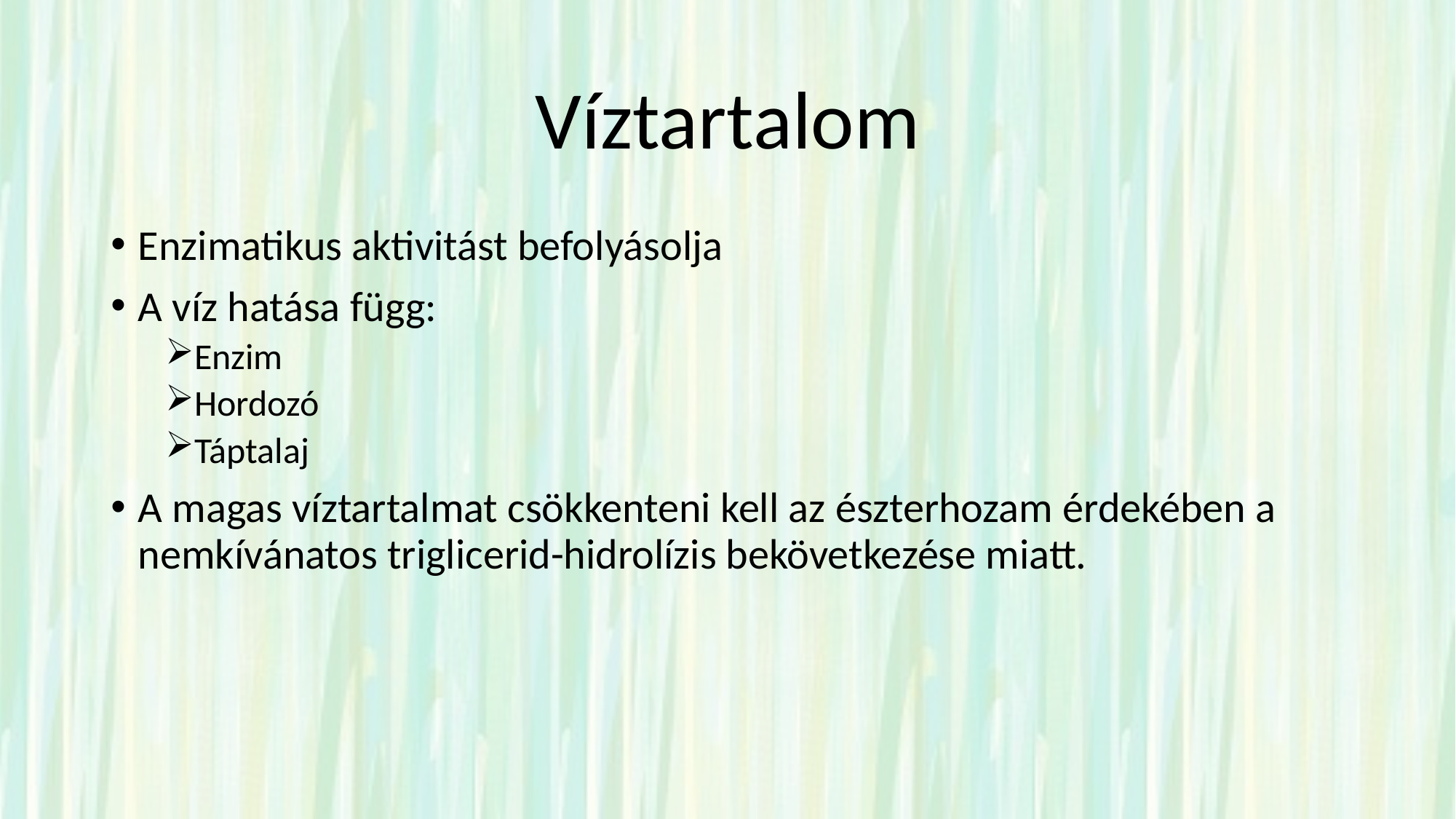

# Víztartalom
Enzimatikus aktivitást befolyásolja
A víz hatása függ:
Enzim
Hordozó
Táptalaj
A magas víztartalmat csökkenteni kell az észterhozam érdekében a nemkívánatos triglicerid-hidrolízis bekövetkezése miatt.